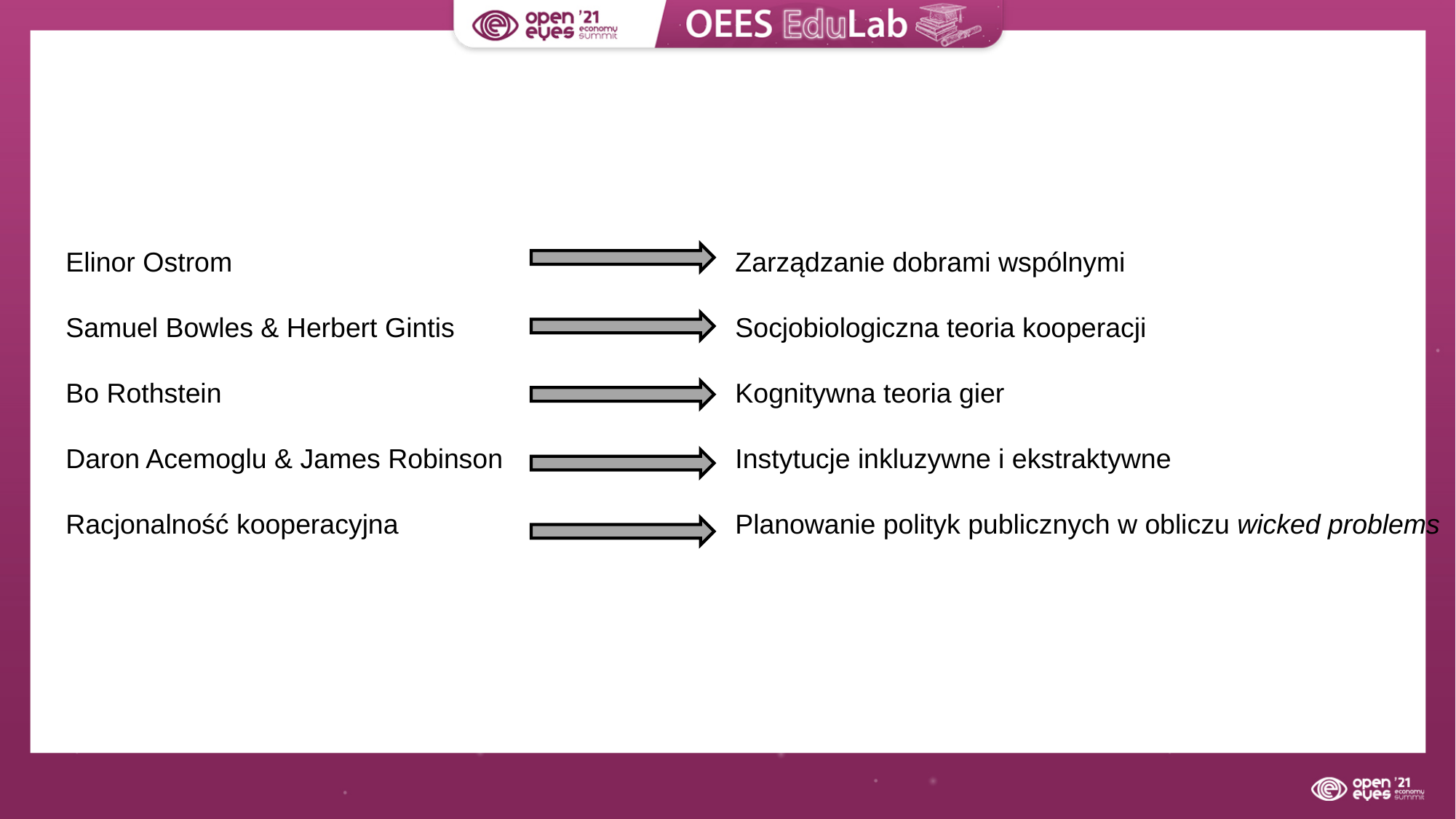

Zarządzanie dobrami wspólnymi

Socjobiologiczna teoria kooperacji

Kognitywna teoria gier

Instytucje inkluzywne i ekstraktywne

Planowanie polityk publicznych w obliczu wicked problems
Elinor Ostrom

Samuel Bowles & Herbert Gintis

Bo Rothstein

Daron Acemoglu & James Robinson

Racjonalność kooperacyjna